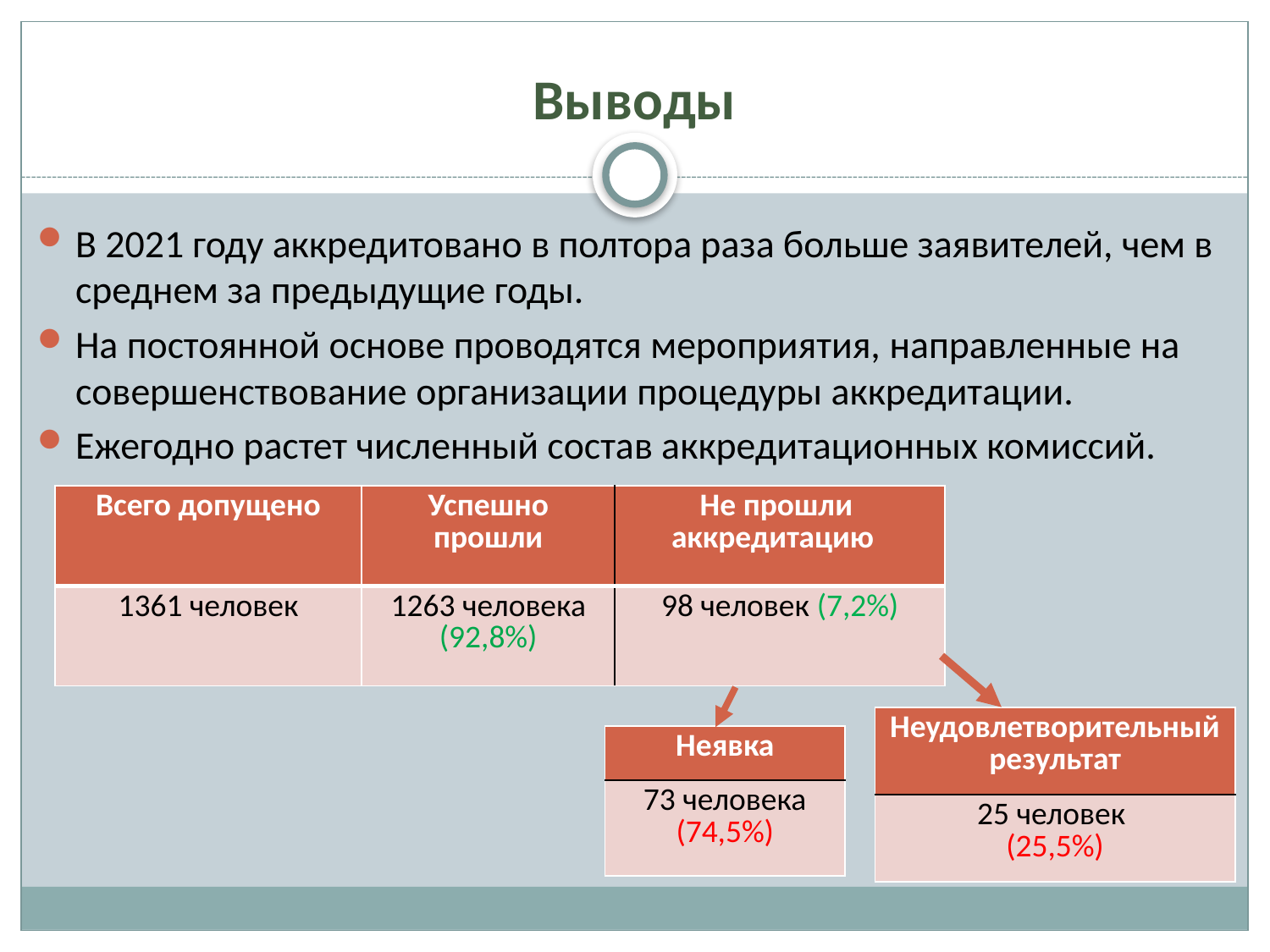

# Выводы
В 2021 году аккредитовано в полтора раза больше заявителей, чем в среднем за предыдущие годы.
На постоянной основе проводятся мероприятия, направленные на совершенствование организации процедуры аккредитации.
Ежегодно растет численный состав аккредитационных комиссий.

| Всего допущено | Успешно прошли | Не прошли аккредитацию |
| --- | --- | --- |
| 1361 человек | 1263 человека (92,8%) | 98 человек (7,2%) |
| Неудовлетворительный результат |
| --- |
| 25 человек (25,5%) |
| Неявка |
| --- |
| 73 человека (74,5%) |